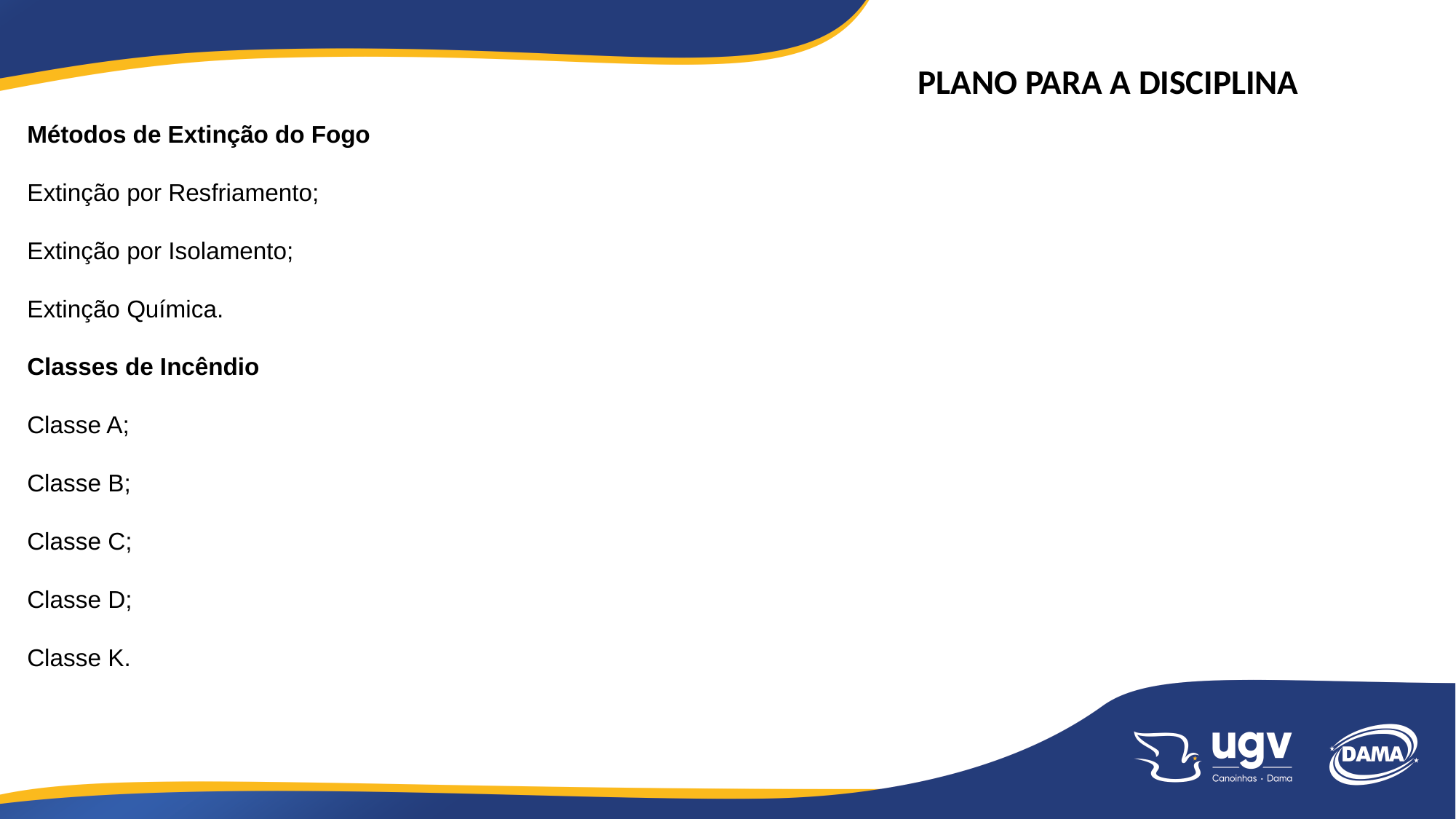

PLANO PARA A DISCIPLINA

Métodos de Extinção do Fogo

Extinção por Resfriamento;

Extinção por Isolamento;

Extinção Química.

Classes de Incêndio

Classe A;

Classe B;

Classe C;

Classe D;

Classe K.